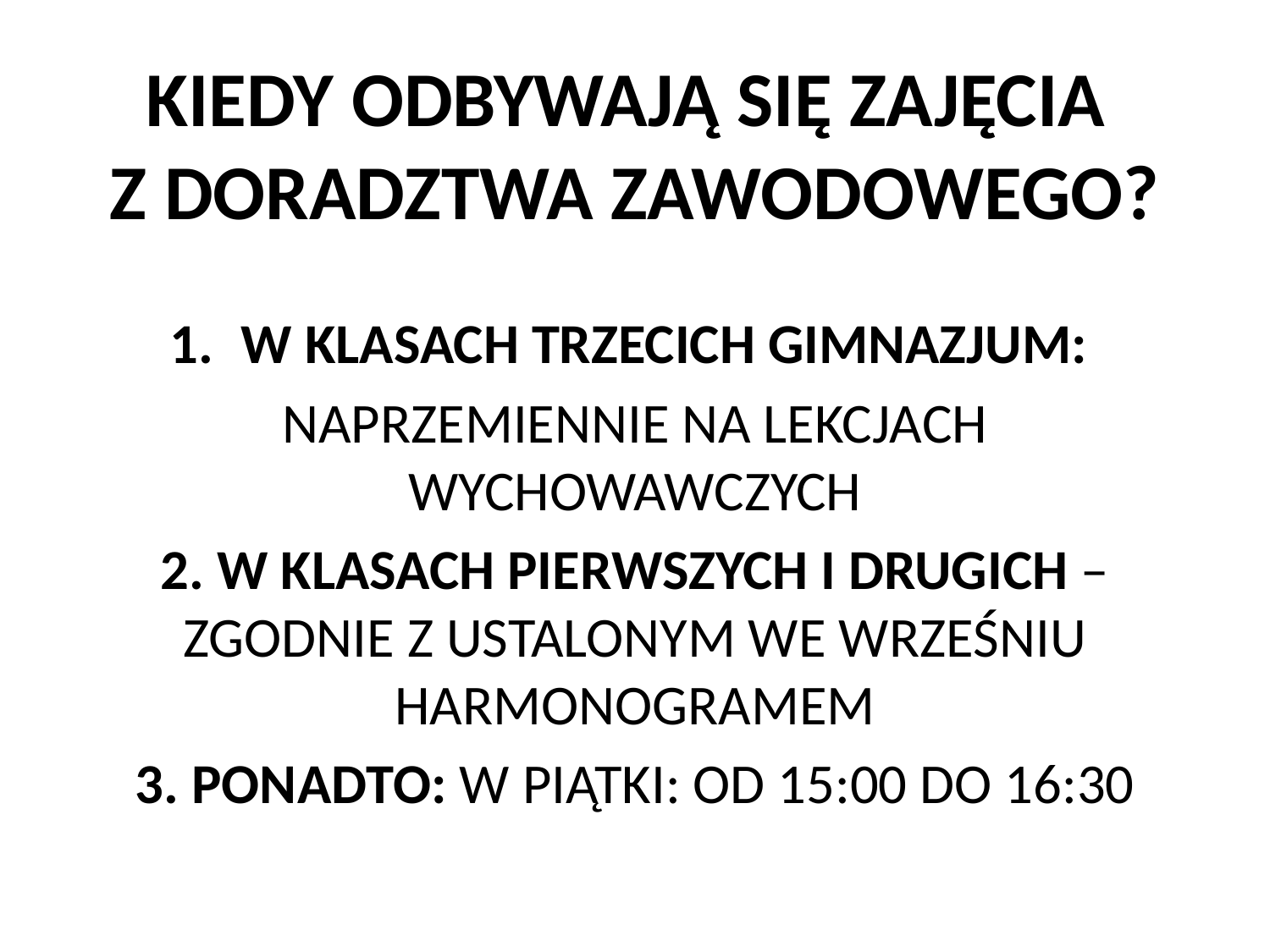

# KIEDY ODBYWAJĄ SIĘ ZAJĘCIA Z DORADZTWA ZAWODOWEGO?

W KLASACH TRZECICH GIMNAZJUM:
NAPRZEMIENNIE NA LEKCJACH WYCHOWAWCZYCH
2. W KLASACH PIERWSZYCH I DRUGICH – ZGODNIE Z USTALONYM WE WRZEŚNIU HARMONOGRAMEM
3. PONADTO: W PIĄTKI: OD 15:00 DO 16:30